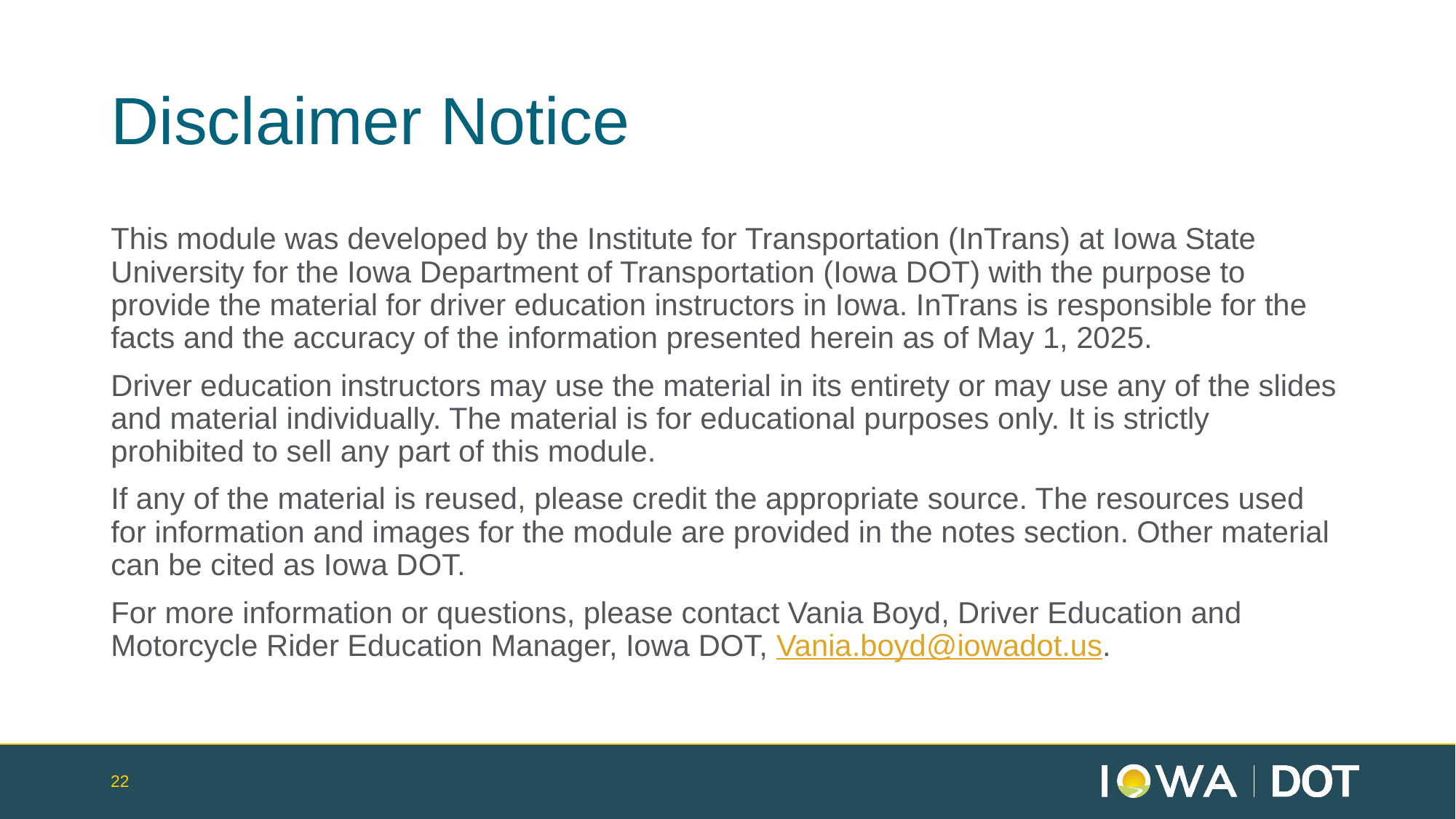

# Disclaimer Notice
This module was developed by the Institute for Transportation (InTrans) at Iowa State University for the Iowa Department of Transportation (Iowa DOT) with the purpose to provide the material for driver education instructors in Iowa. InTrans is responsible for the facts and the accuracy of the information presented herein as of May 1, 2025.
Driver education instructors may use the material in its entirety or may use any of the slides and material individually. The material is for educational purposes only. It is strictly prohibited to sell any part of this module.
If any of the material is reused, please credit the appropriate source. The resources used for information and images for the module are provided in the notes section. Other material can be cited as Iowa DOT.
For more information or questions, please contact Vania Boyd, Driver Education and Motorcycle Rider Education Manager, Iowa DOT, Vania.boyd@iowadot.us.